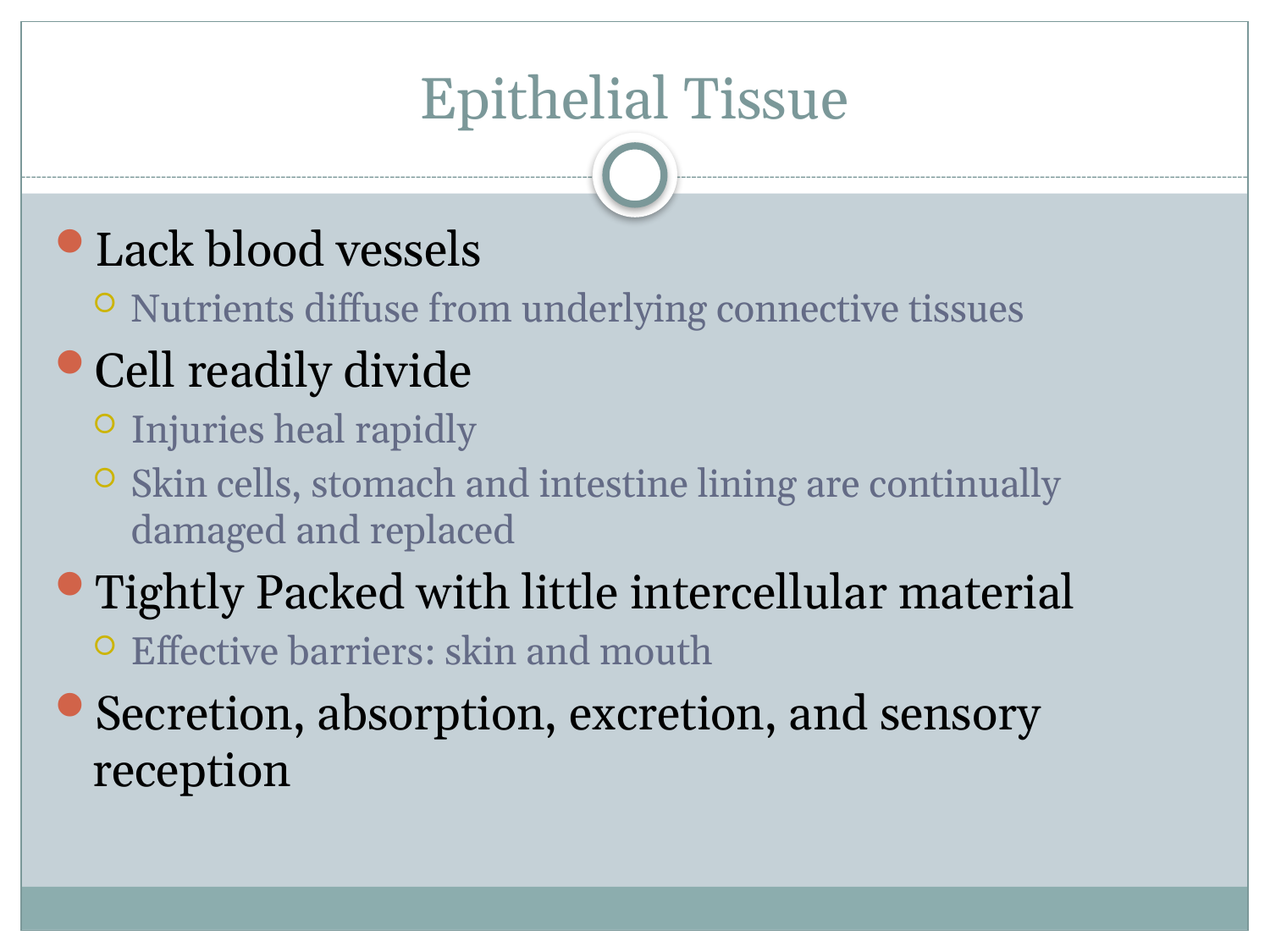

# Epithelial Tissue
Lack blood vessels
Nutrients diffuse from underlying connective tissues
Cell readily divide
Injuries heal rapidly
Skin cells, stomach and intestine lining are continually damaged and replaced
Tightly Packed with little intercellular material
Effective barriers: skin and mouth
Secretion, absorption, excretion, and sensory reception